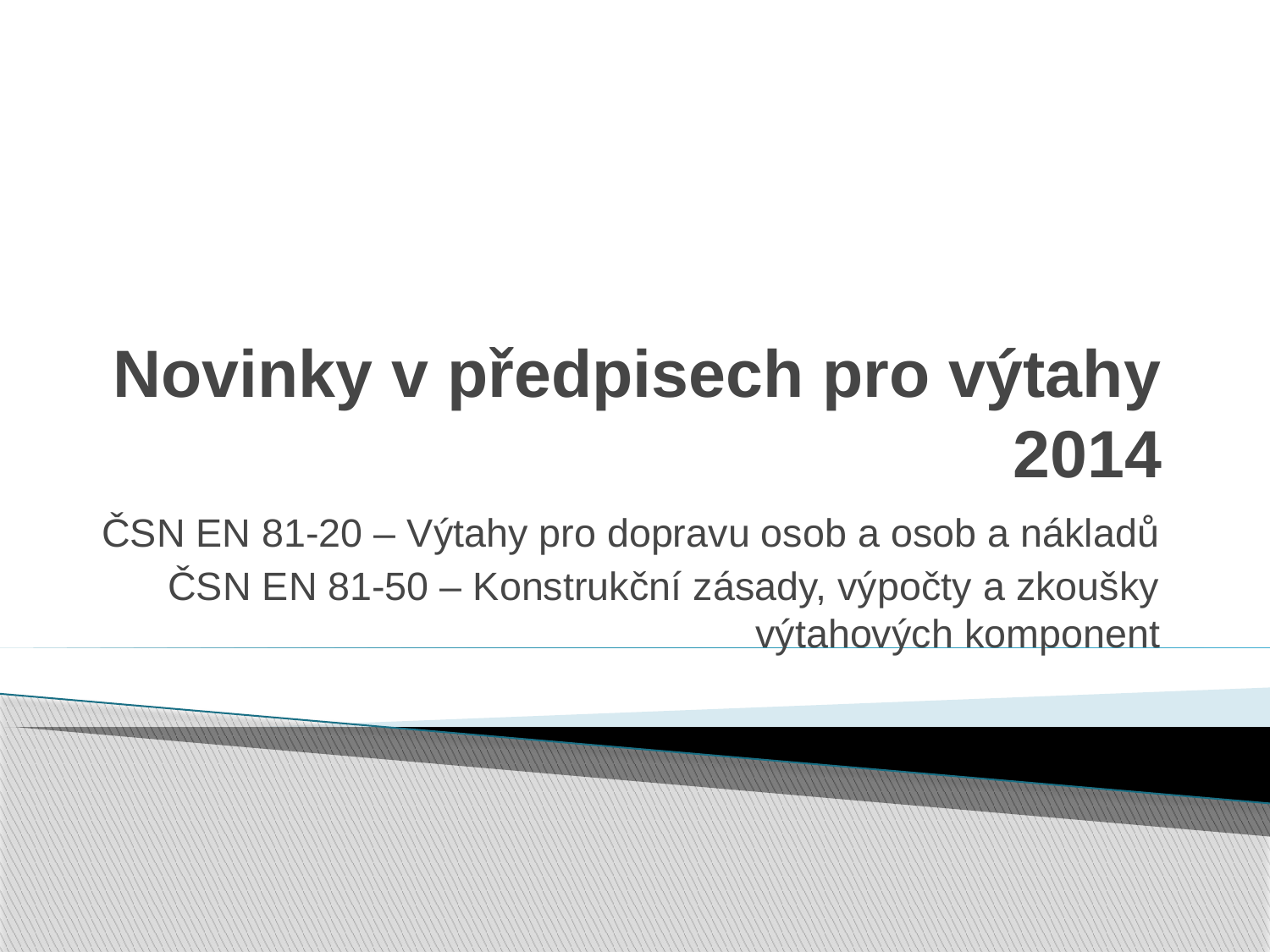

# Novinky v předpisech pro výtahy 2014
ČSN EN 81-20 – Výtahy pro dopravu osob a osob a nákladů
ČSN EN 81-50 – Konstrukční zásady, výpočty a zkoušky výtahových komponent